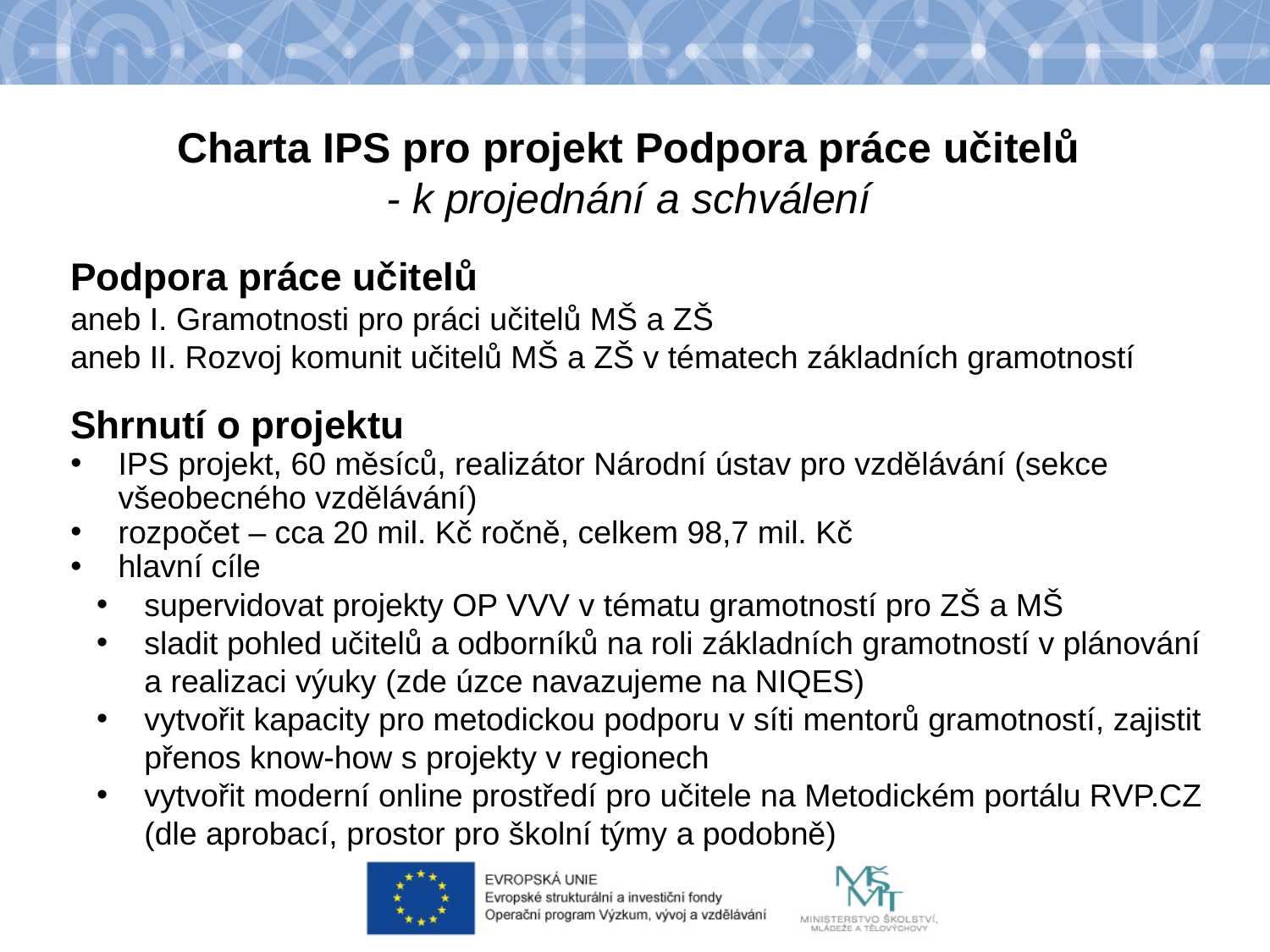

Charta IPS pro projekt Podpora práce učitelů
- k projednání a schválení
Podpora práce učitelů
aneb I. Gramotnosti pro práci učitelů MŠ a ZŠ
aneb II. Rozvoj komunit učitelů MŠ a ZŠ v tématech základních gramotností
Shrnutí o projektu
IPS projekt, 60 měsíců, realizátor Národní ústav pro vzdělávání (sekce všeobecného vzdělávání)
rozpočet – cca 20 mil. Kč ročně, celkem 98,7 mil. Kč
hlavní cíle
supervidovat projekty OP VVV v tématu gramotností pro ZŠ a MŠ
sladit pohled učitelů a odborníků na roli základních gramotností v plánování a realizaci výuky (zde úzce navazujeme na NIQES)
vytvořit kapacity pro metodickou podporu v síti mentorů gramotností, zajistit přenos know-how s projekty v regionech
vytvořit moderní online prostředí pro učitele na Metodickém portálu RVP.CZ (dle aprobací, prostor pro školní týmy a podobně)